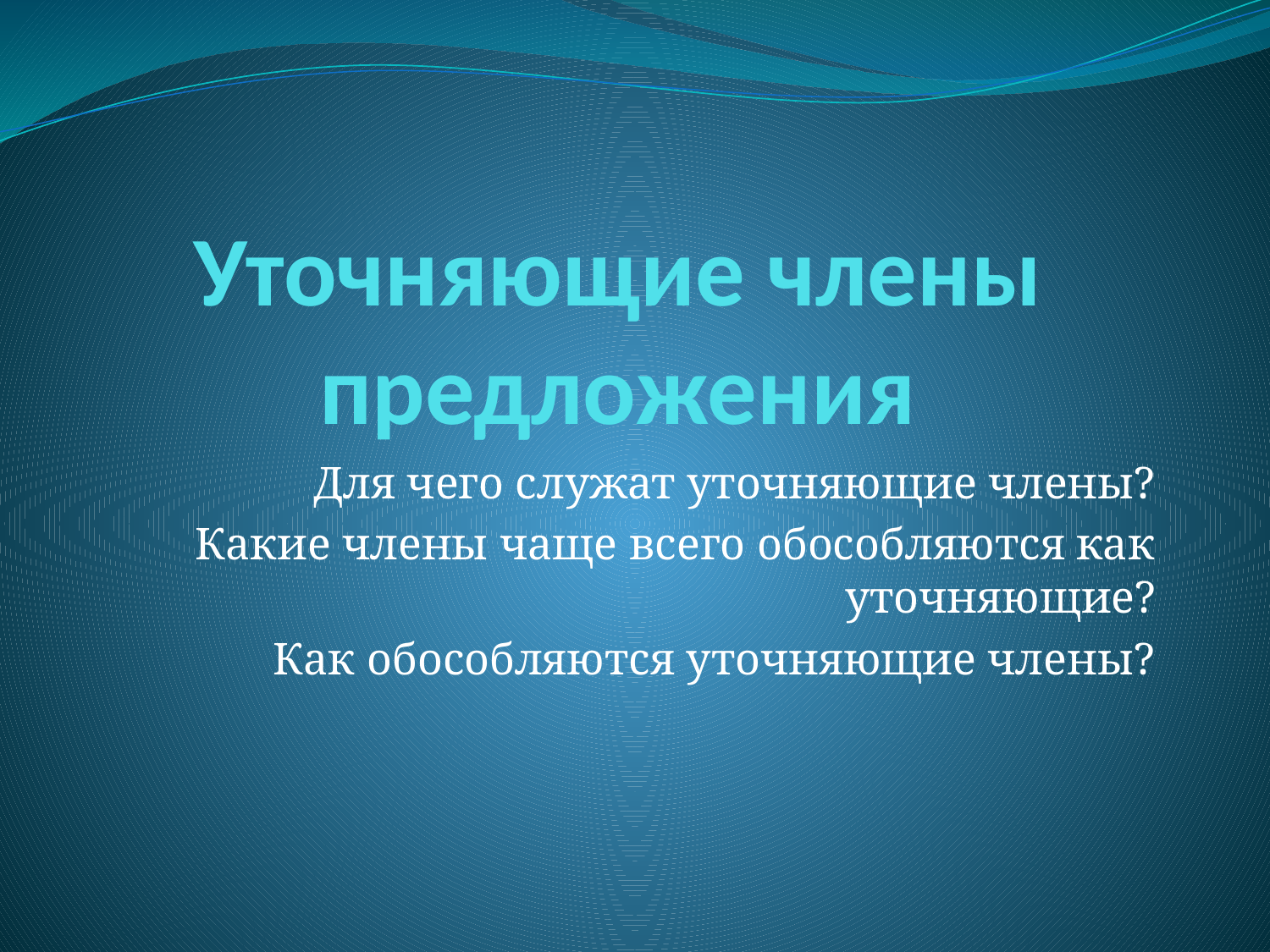

# Уточняющие члены предложения
Для чего служат уточняющие члены?
Какие члены чаще всего обособляются как уточняющие?
Как обособляются уточняющие члены?